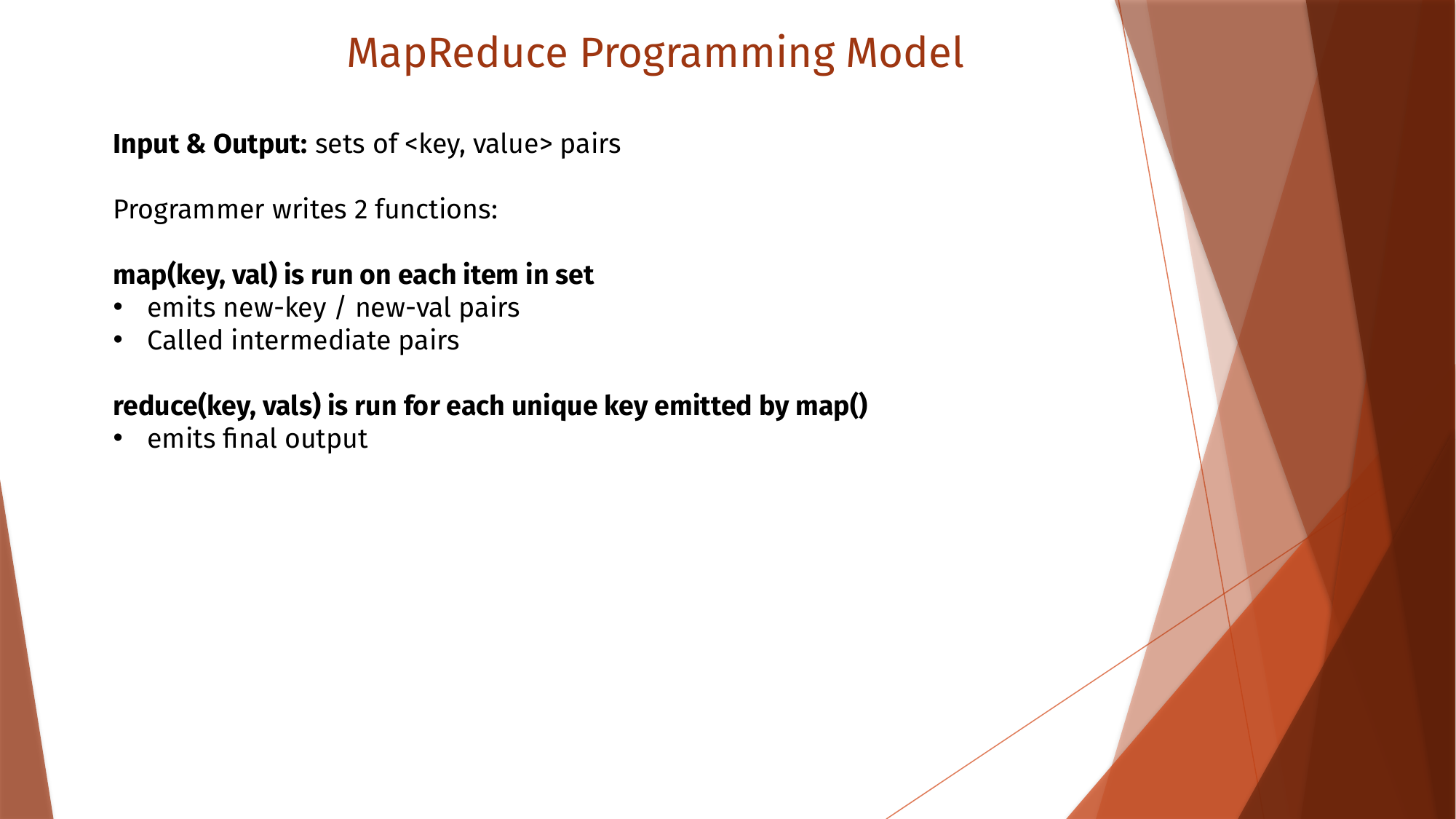

MapReduce Programming Model
Input & Output: sets of <key, value> pairs

Programmer writes 2 functions:

map(key, val) is run on each item in set
emits new-key / new-val pairs
Called intermediate pairs

reduce(key, vals) is run for each unique key emitted by map()
emits final output